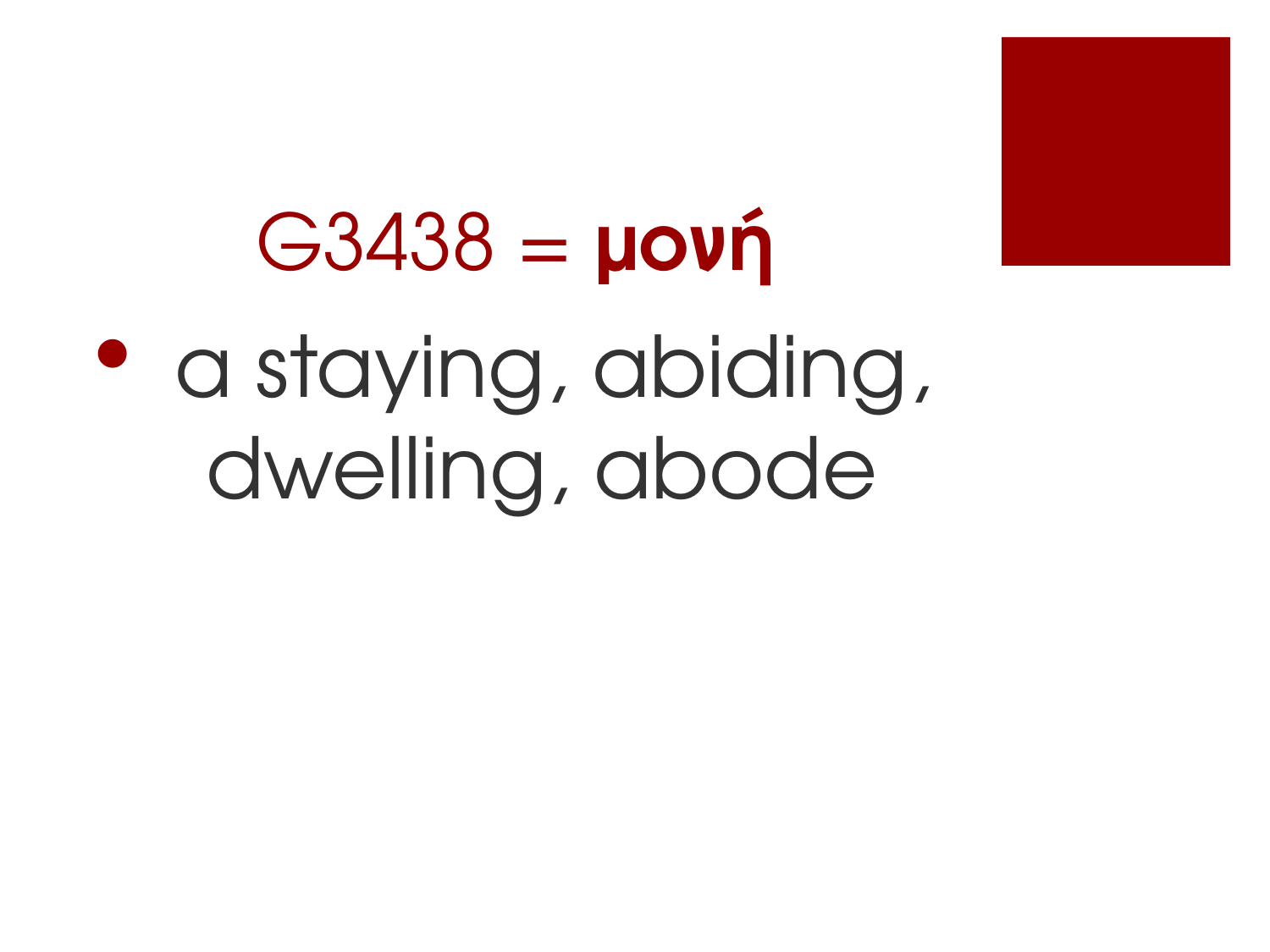

# G3438 = μονή
a staying, abiding, dwelling, abode